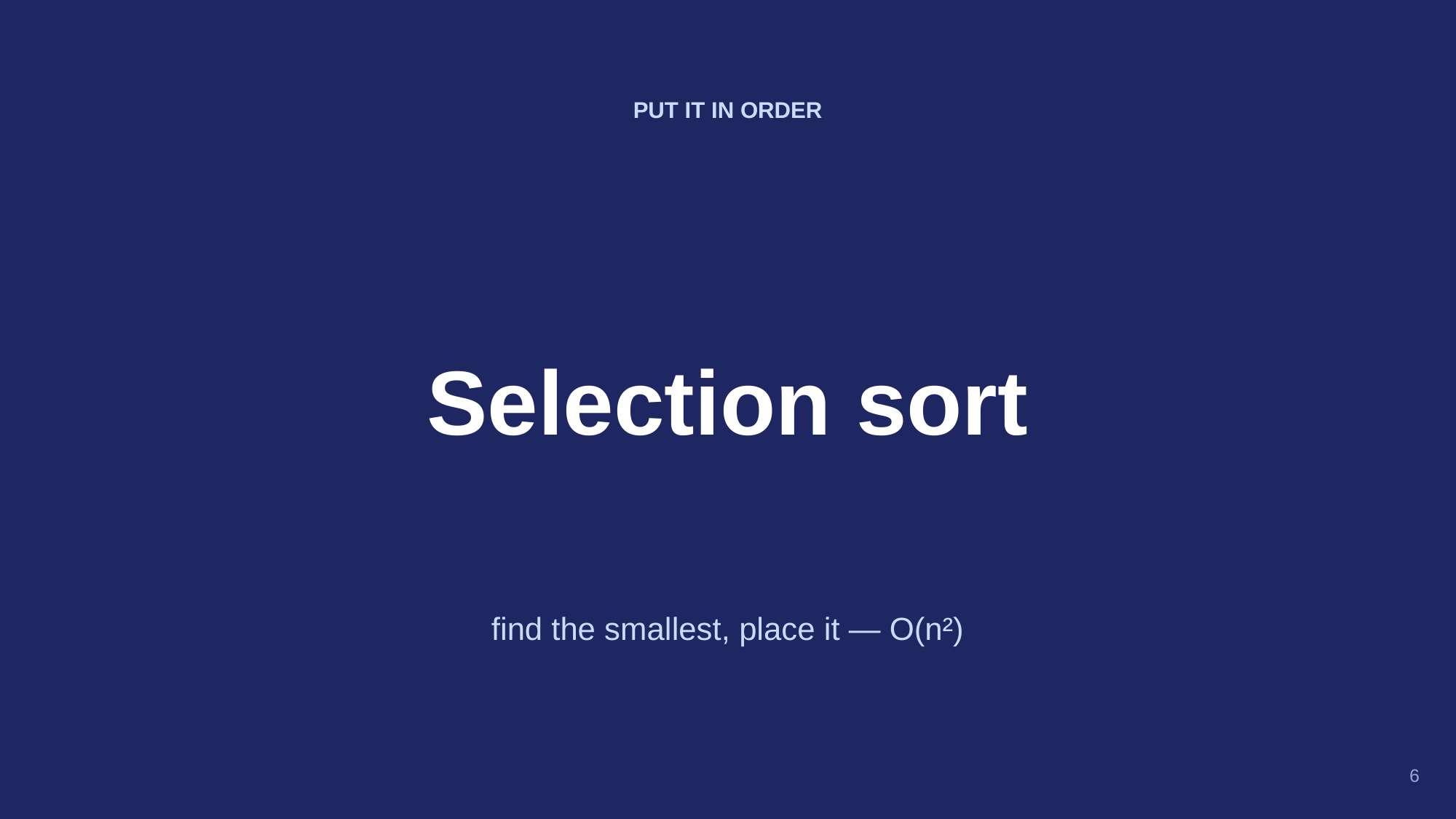

PUT IT IN ORDER
Selection sort
find the smallest, place it — O(n²)
6